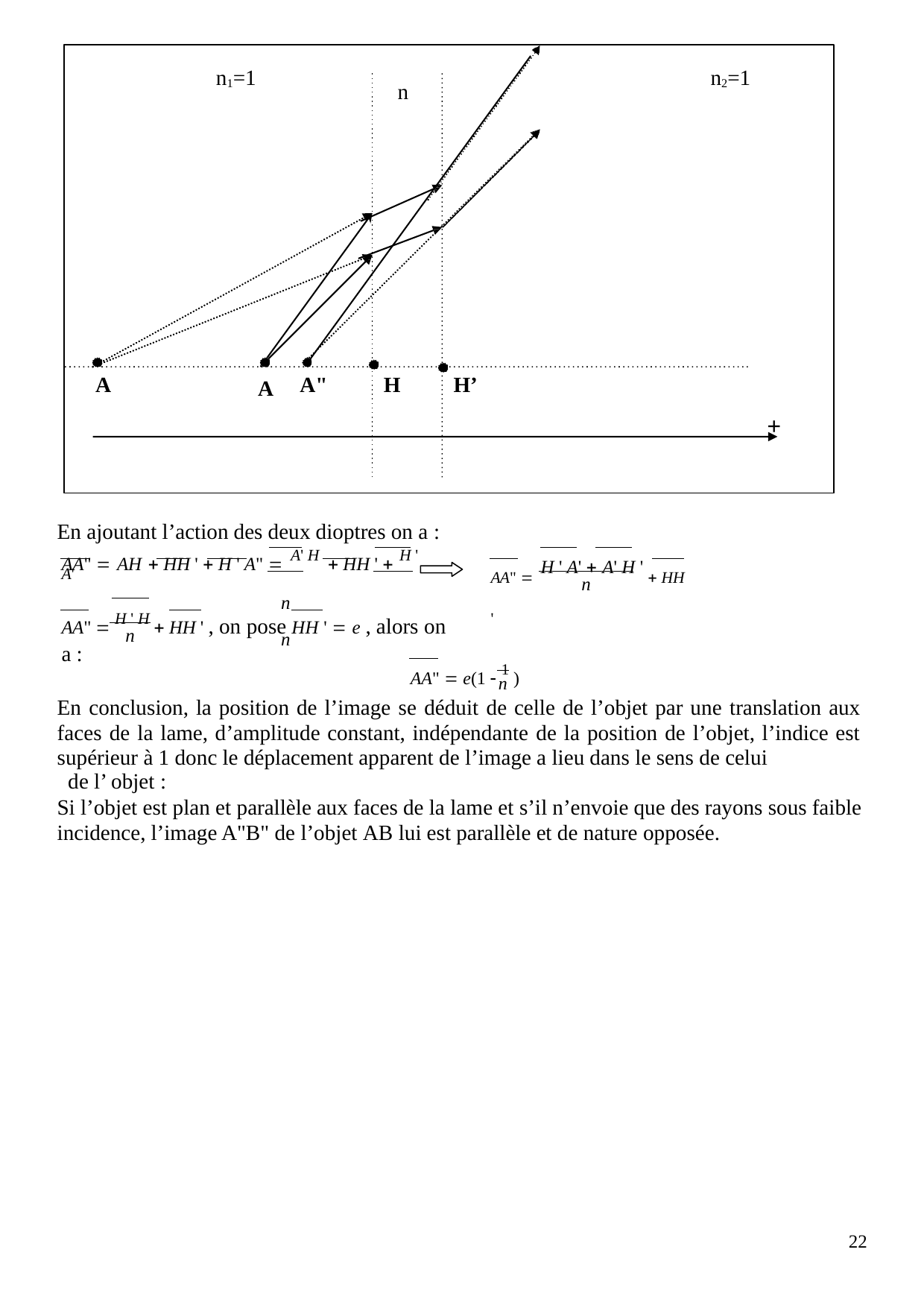

n1=1
n2=1

n

A
A"
H
H’
A
+

En ajoutant l’action des deux dioptres on a :
AA" = H ' A' + A' H ' + HH '

AA" = AH + HH ' + H ' A" = A' H + HH ' + H ' A'
n	n

n

AA" = H ' H + HH ' , on pose HH ' = e , alors on a :

n

AA" = e(1 − 1 )

n
En conclusion, la position de l’image se déduit de celle de l’objet par une translation aux  faces de la lame, d’amplitude constant, indépendante de la position de l’objet, l’indice est  supérieur à 1 donc le déplacement apparent de l’image a lieu dans le sens de celui
de l’ objet :
Si l’objet est plan et parallèle aux faces de la lame et s’il n’envoie que des rayons sous faible  incidence, l’image A"B" de l’objet AB lui est parallèle et de nature opposée.

22